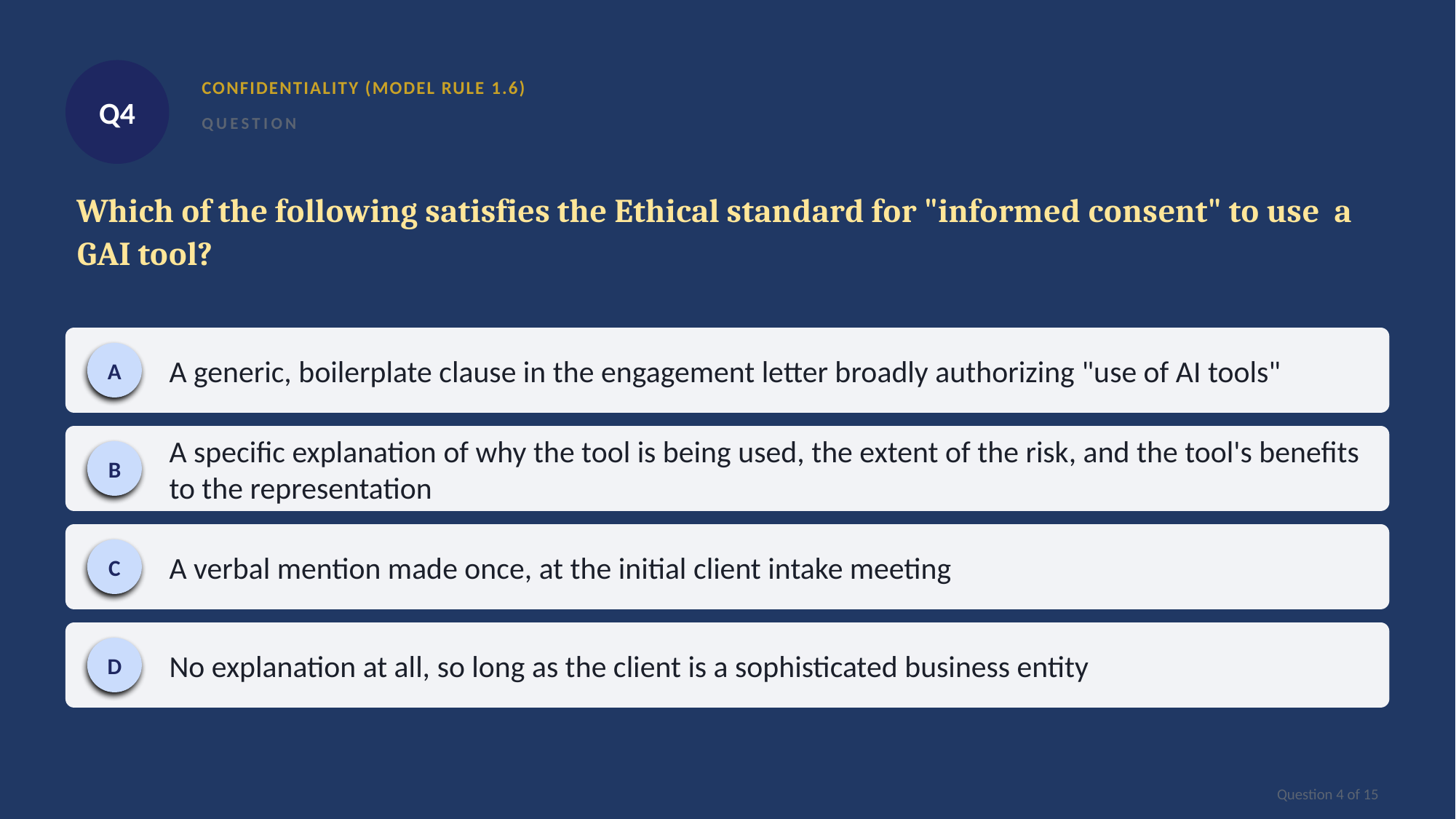

Q4
CONFIDENTIALITY (MODEL RULE 1.6)
QUESTION
Which of the following satisfies the Ethical standard for "informed consent" to use  a GAI tool?

A generic, boilerplate clause in the engagement letter broadly authorizing "use of AI tools"

A

A specific explanation of why the tool is being used, the extent of the risk, and the tool's benefits to the representation

B

A verbal mention made once, at the initial client intake meeting

C

No explanation at all, so long as the client is a sophisticated business entity

D
Question 4 of 15